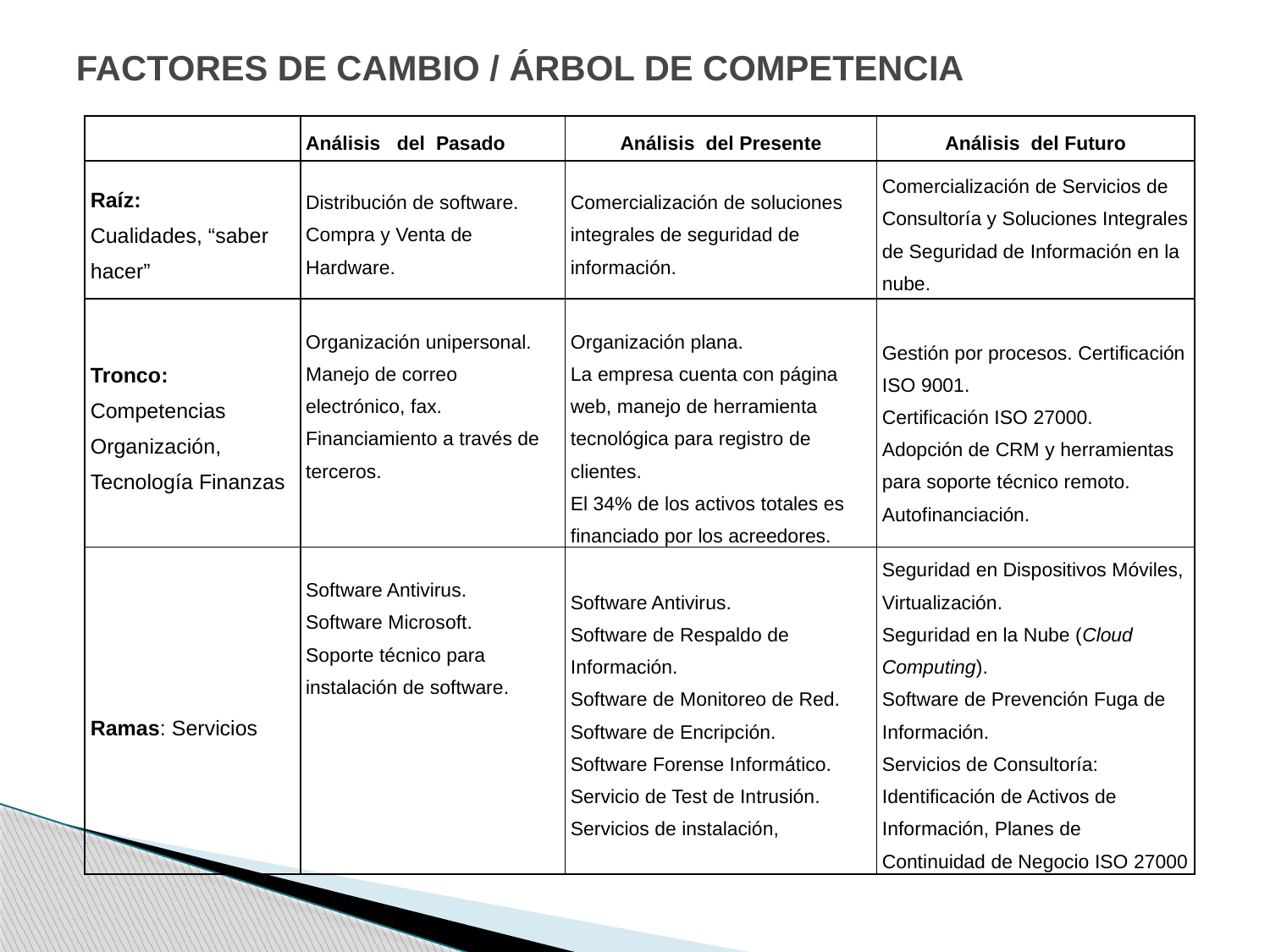

# FACTORES DE CAMBIO / ÁRBOL DE COMPETENCIA
|  | Análisis del Pasado | Análisis del Presente | Análisis del Futuro |
| --- | --- | --- | --- |
| Raíz: Cualidades, “saber hacer” | Distribución de software. Compra y Venta de Hardware. | Comercialización de soluciones integrales de seguridad de información. | Comercialización de Servicios de Consultoría y Soluciones Integrales de Seguridad de Información en la nube. |
| Tronco: Competencias Organización, Tecnología Finanzas | Organización unipersonal. Manejo de correo electrónico, fax. Financiamiento a través de terceros. | Organización plana. La empresa cuenta con página web, manejo de herramienta tecnológica para registro de clientes. El 34% de los activos totales es financiado por los acreedores. | Gestión por procesos. Certificación ISO 9001. Certificación ISO 27000. Adopción de CRM y herramientas para soporte técnico remoto. Autofinanciación. |
| Ramas: Servicios | Software Antivirus. Software Microsoft. Soporte técnico para instalación de software. | Software Antivirus. Software de Respaldo de Información. Software de Monitoreo de Red. Software de Encripción. Software Forense Informático. Servicio de Test de Intrusión. Servicios de instalación, | Seguridad en Dispositivos Móviles, Virtualización. Seguridad en la Nube (Cloud Computing). Software de Prevención Fuga de Información. Servicios de Consultoría: Identificación de Activos de Información, Planes de Continuidad de Negocio ISO 27000 |